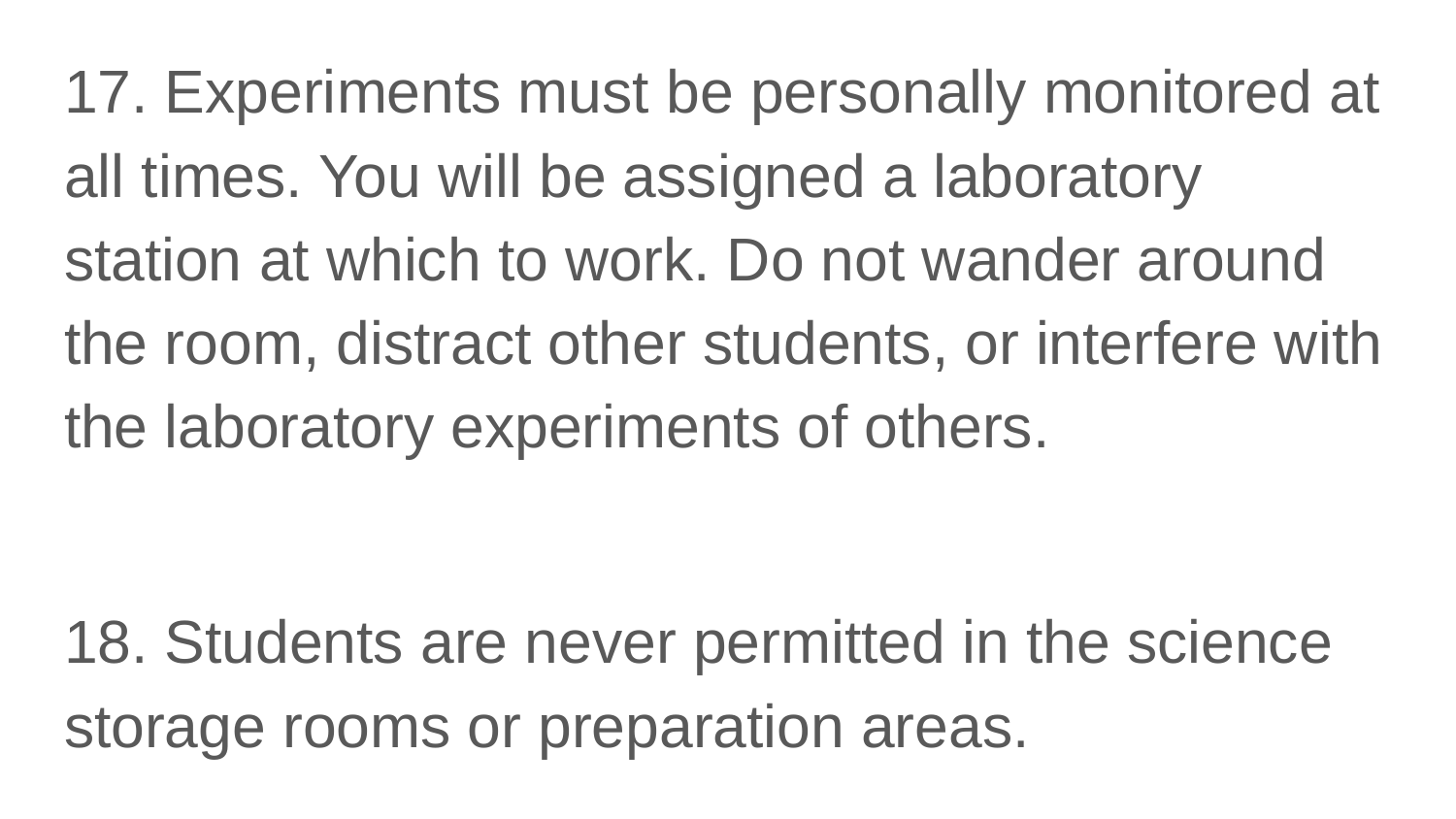

#
17. Experiments must be personally monitored at all times. You will be assigned a laboratory station at which to work. Do not wander around the room, distract other students, or interfere with the laboratory experiments of others.

18. Students are never permitted in the science storage rooms or preparation areas.